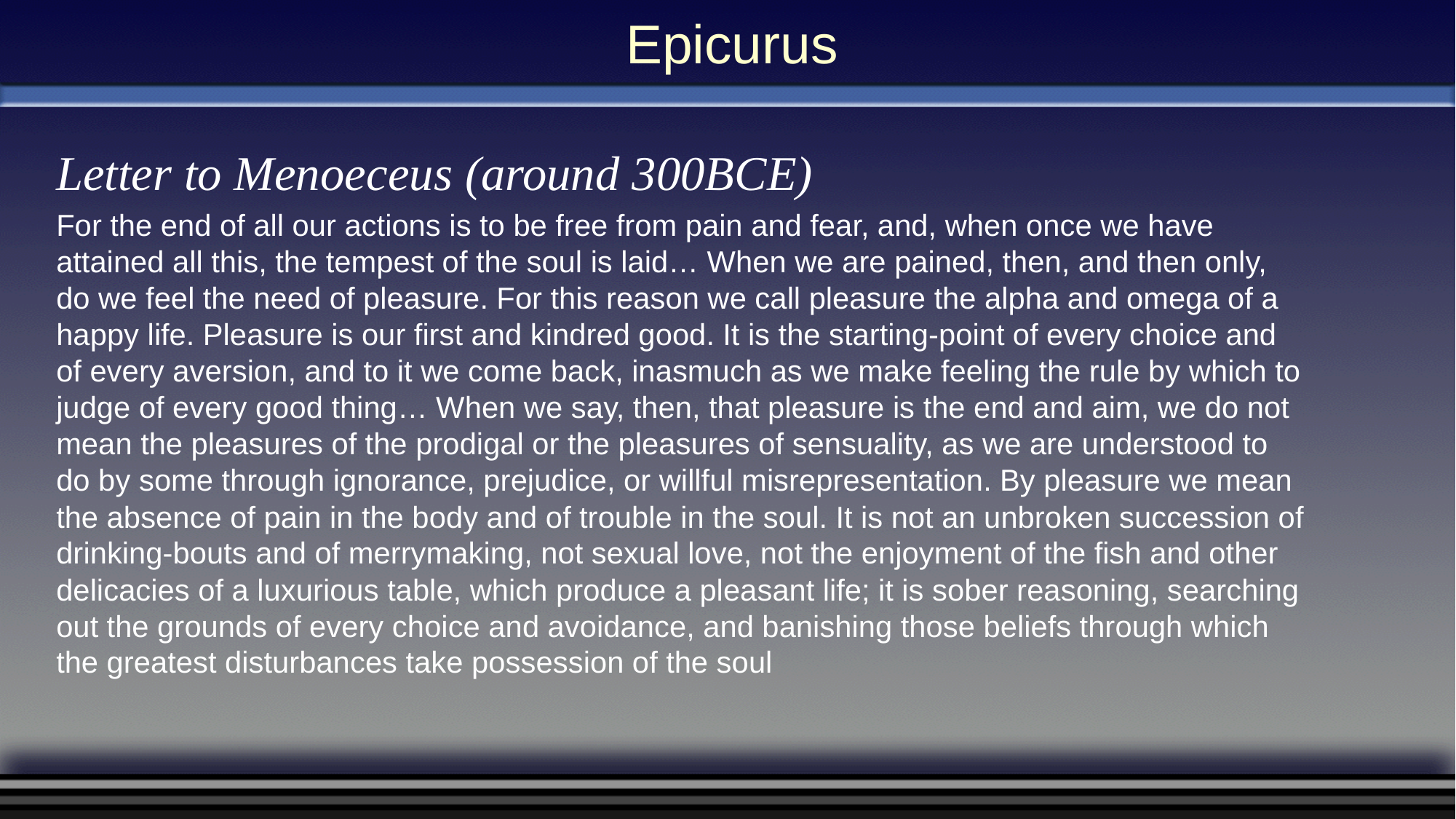

# Epicurus
Letter to Menoeceus (around 300BCE)
For the end of all our actions is to be free from pain and fear, and, when once we have attained all this, the tempest of the soul is laid… When we are pained, then, and then only, do we feel the need of pleasure. For this reason we call pleasure the alpha and omega of a happy life. Pleasure is our first and kindred good. It is the starting-point of every choice and of every aversion, and to it we come back, inasmuch as we make feeling the rule by which to judge of every good thing… When we say, then, that pleasure is the end and aim, we do not mean the pleasures of the prodigal or the pleasures of sensuality, as we are understood to do by some through ignorance, prejudice, or willful misrepresentation. By pleasure we mean the absence of pain in the body and of trouble in the soul. It is not an unbroken succession of drinking-bouts and of merrymaking, not sexual love, not the enjoyment of the fish and other delicacies of a luxurious table, which produce a pleasant life; it is sober reasoning, searching out the grounds of every choice and avoidance, and banishing those beliefs through which the greatest disturbances take possession of the soul